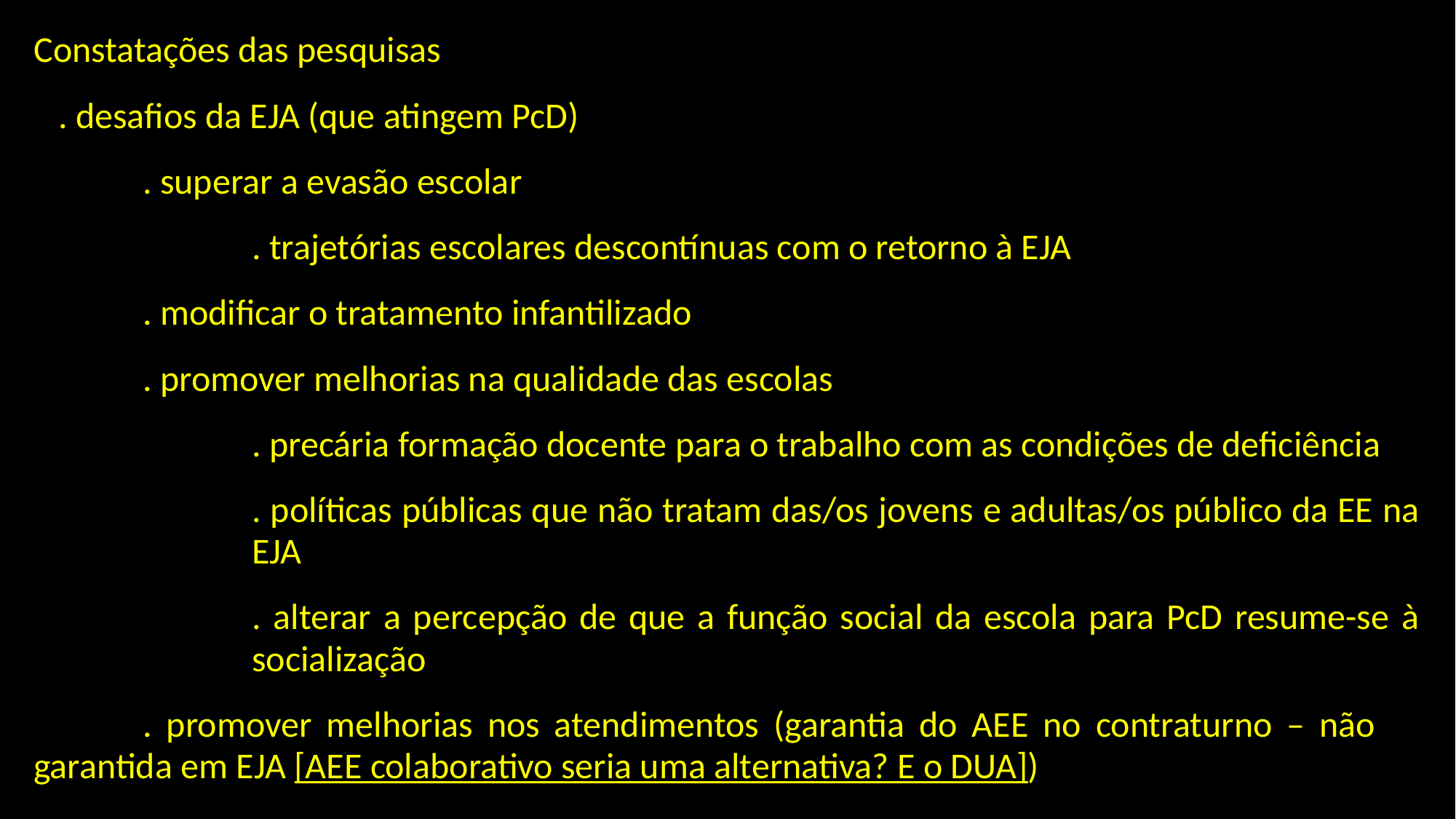

Constatações das pesquisas
   . desafios da EJA (que atingem PcD)
	. superar a evasão escolar
		. trajetórias escolares descontínuas com o retorno à EJA
	. modificar o tratamento infantilizado
	. promover melhorias na qualidade das escolas
		. precária formação docente para o trabalho com as condições de deficiência
. políticas públicas que não tratam das/os jovens e adultas/os público da EE na EJA
. alterar a percepção de que a função social da escola para PcD resume-se à socialização
	. promover melhorias nos atendimentos (garantia do AEE no contraturno – não 	garantida em EJA [AEE colaborativo seria uma alternativa? E o DUA])